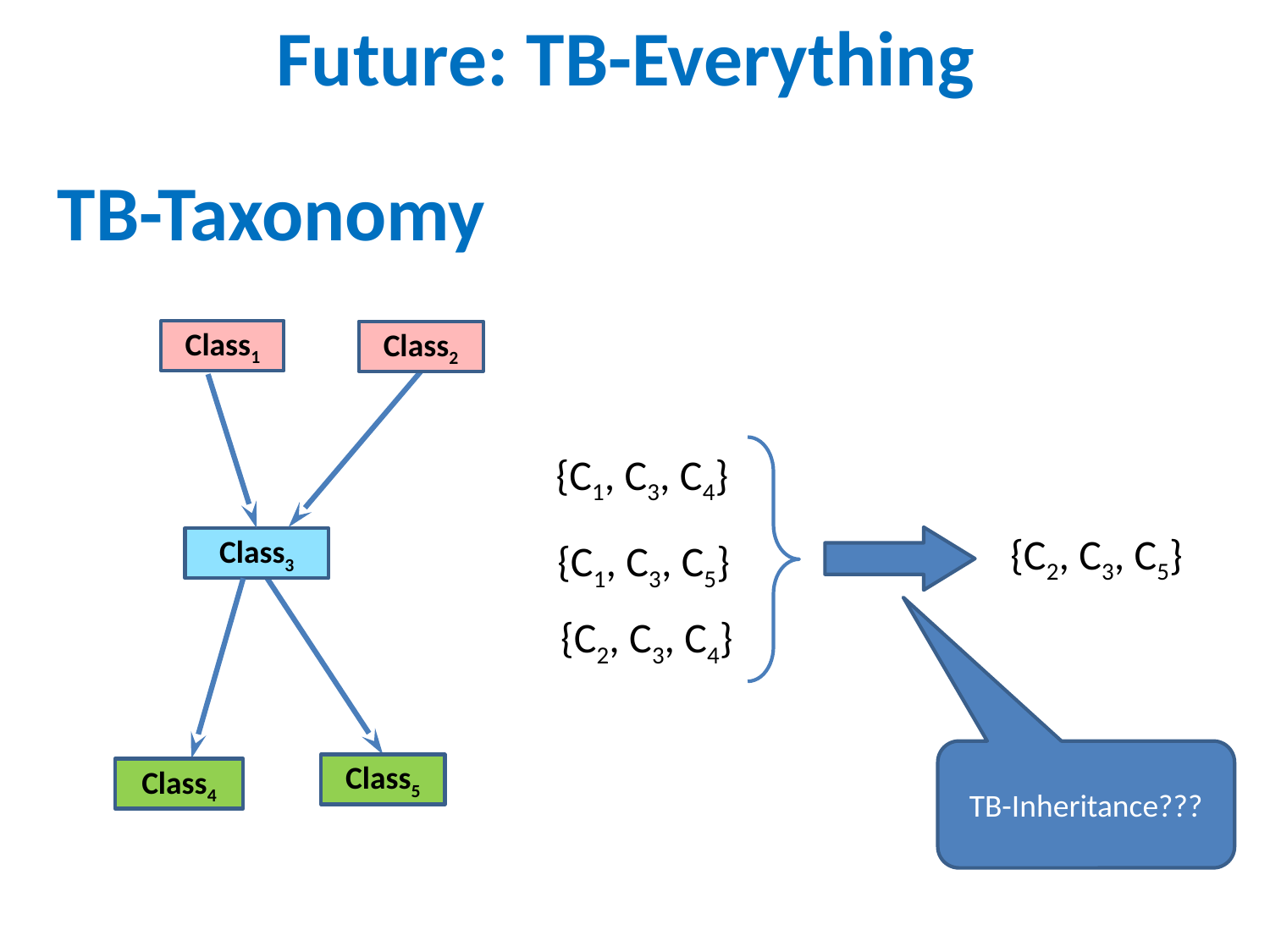

Future: TB-Everything
TB-Taxonomy
Class1
Class2

{C1, C3, C4}
{C2, C3, C5}

Class3
{C1, C3, C5}
{C2, C3, C4}
TB-Inheritance???
Class5
Class4